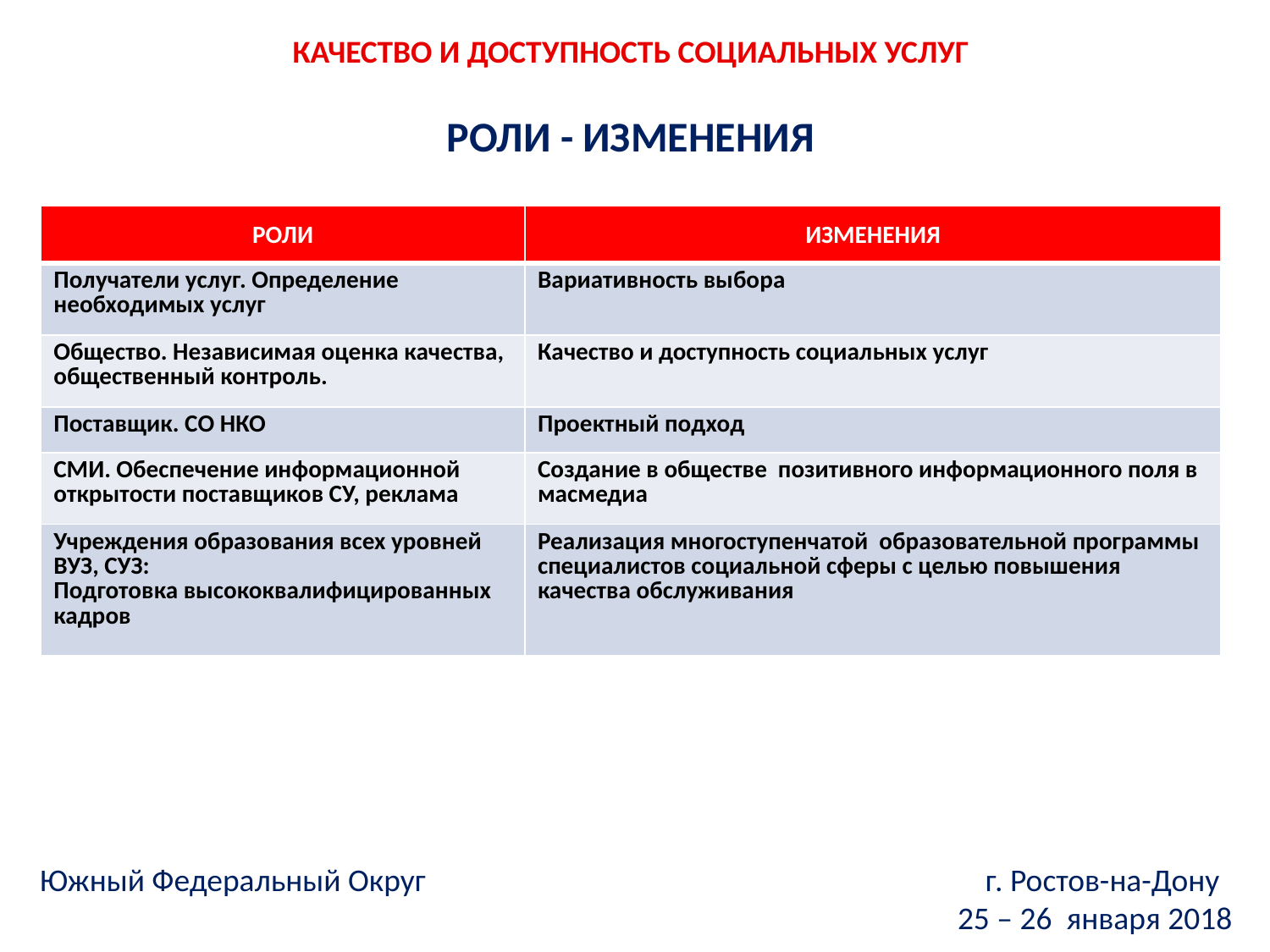

КАЧЕСТВО И ДОСТУПНОСТЬ СОЦИАЛЬНЫХ УСЛУГ

РОЛИ - ИЗМЕНЕНИЯ
| РОЛИ | ИЗМЕНЕНИЯ |
| --- | --- |
| Получатели услуг. Определение необходимых услуг | Вариативность выбора |
| Общество. Независимая оценка качества, общественный контроль. | Качество и доступность социальных услуг |
| Поставщик. СО НКО | Проектный подход |
| СМИ. Обеспечение информационной открытости поставщиков СУ, реклама | Создание в обществе позитивного информационного поля в масмедиа |
| Учреждения образования всех уровней ВУЗ, СУЗ: Подготовка высококвалифицированных кадров | Реализация многоступенчатой образовательной программы специалистов социальной сферы с целью повышения качества обслуживания |
Южный Федеральный Округ                                                                              г. Ростов-на-Дону
25 – 26  января 2018